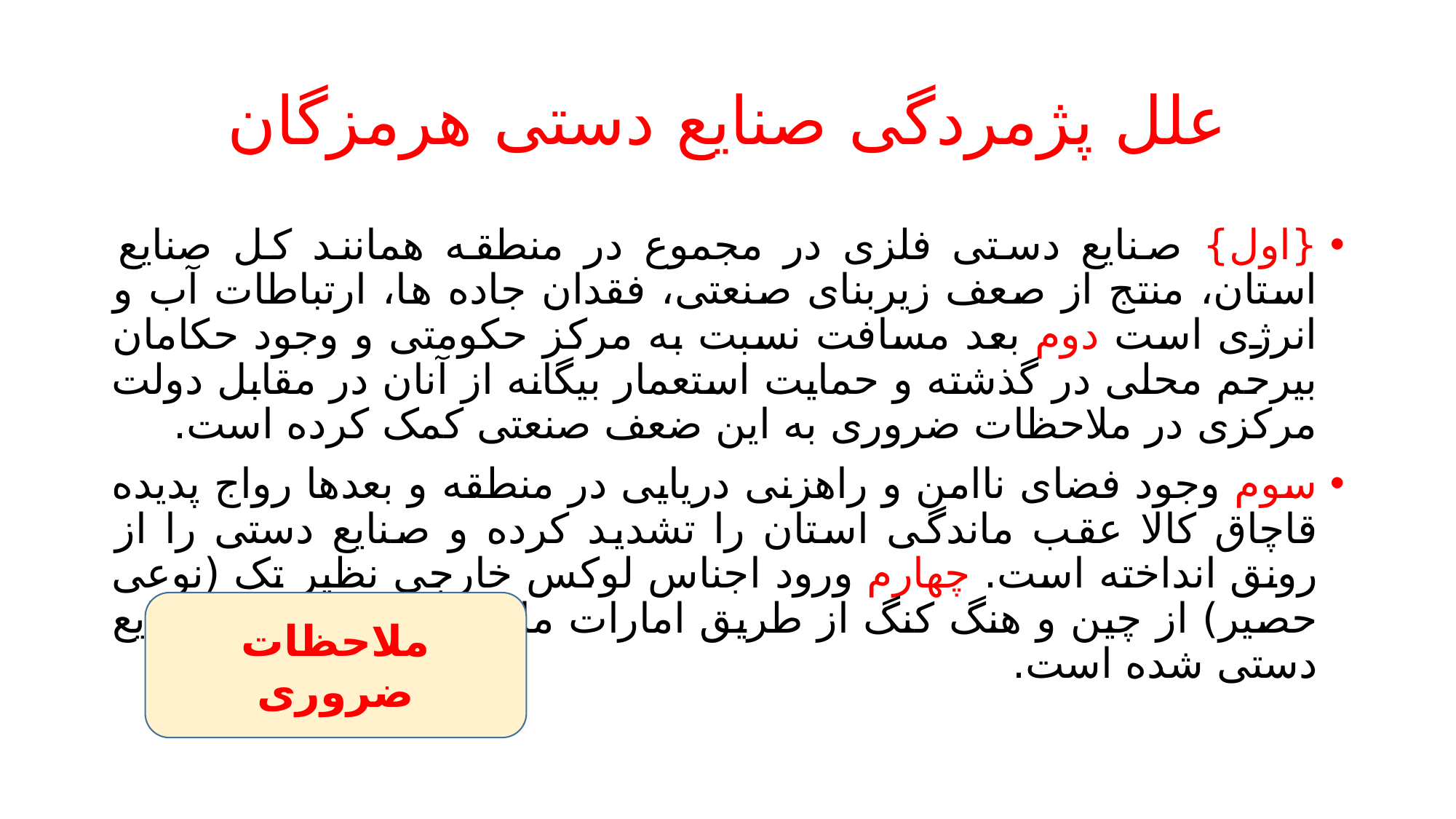

# علل پژمردگی صنایع دستی هرمزگان
{اول} صنایع دستی فلزی در مجموع در منطقه همانند کل صنایع استان، منتج از صعف زیربنای صنعتی، فقدان جاده ها، ارتباطات آب و انرژی است دوم بعد مسافت نسبت به مرکز حکومتی و وجود حکامان بیرحم محلی در گذشته و حمایت استعمار بیگانه از آنان در مقابل دولت مرکزی در ملاحظات ضروری به این ضعف صنعتی کمک کرده است.
سوم وجود فضای ناامن و راهزنی دریایی در منطقه و بعدها رواج پدیده قاچاق کالا عقب ماندگی استان را تشدید کرده و صنایع دستی را از رونق انداخته است. چهارم ورود اجناس لوکس خارجی نظیر تک (نوعی حصیر) از چین و هنگ کنگ از طریق امارات مانع دیگری بر رشد صنایع دستی شده است.

ملاحظات ضروری